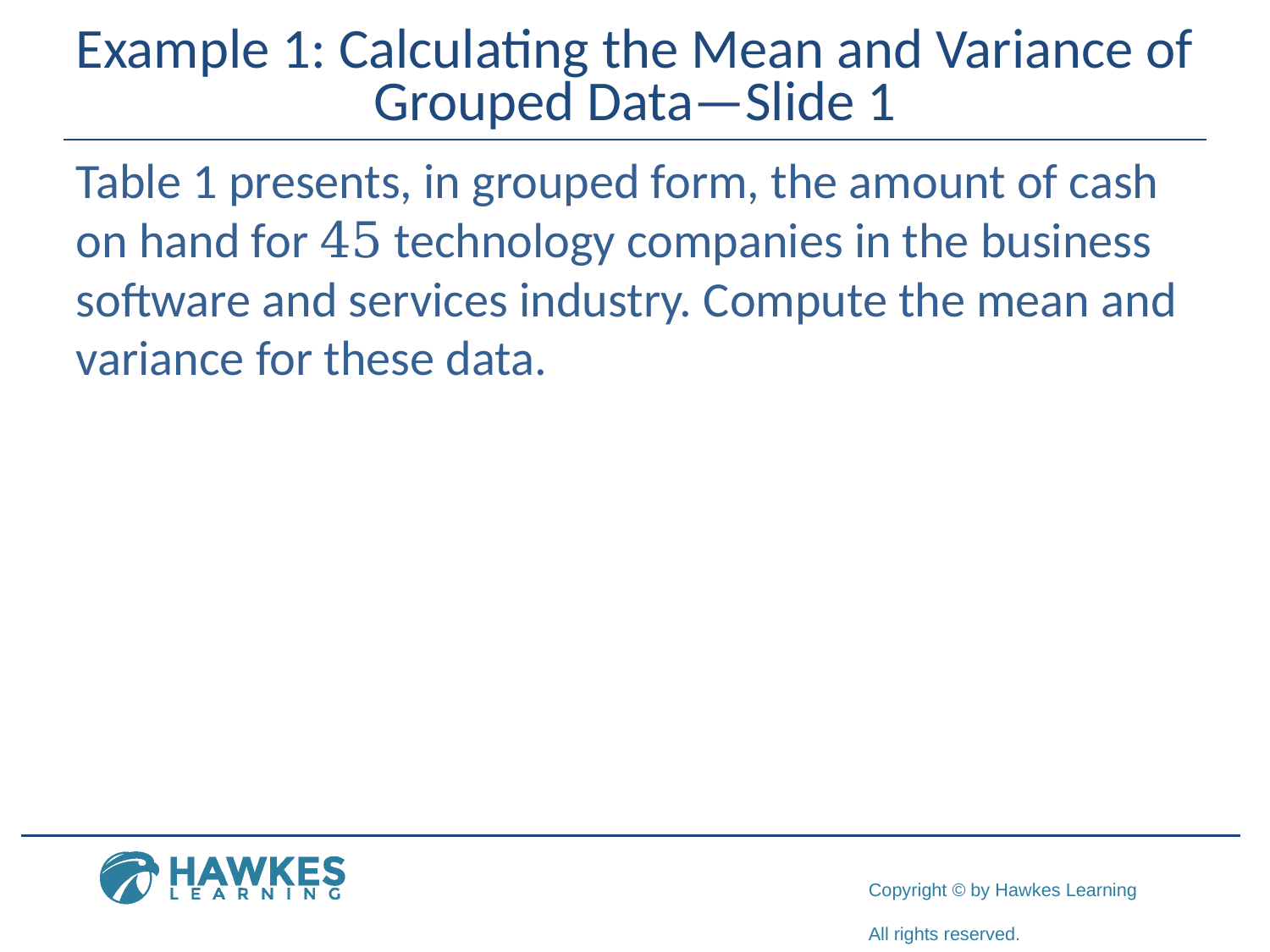

# Example 1: Calculating the Mean and Variance of Grouped Data—Slide 1
Table 1 presents, in grouped form, the amount of cash on hand for 45 technology companies in the business software and services industry. Compute the mean and variance for these data.